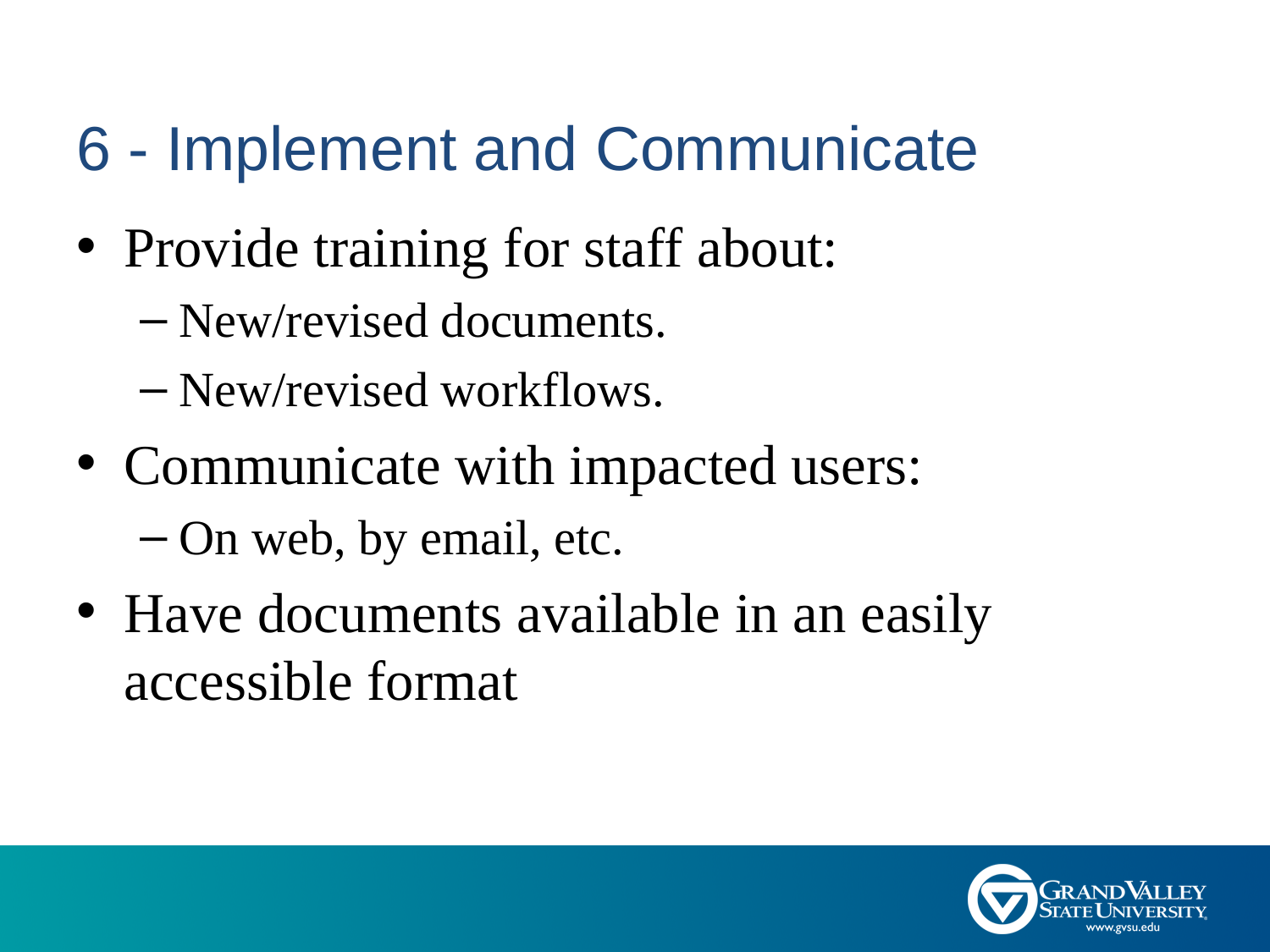

# 6 - Implement and Communicate
Provide training for staff about:
New/revised documents.
New/revised workflows.
Communicate with impacted users:
On web, by email, etc.
Have documents available in an easily accessible format